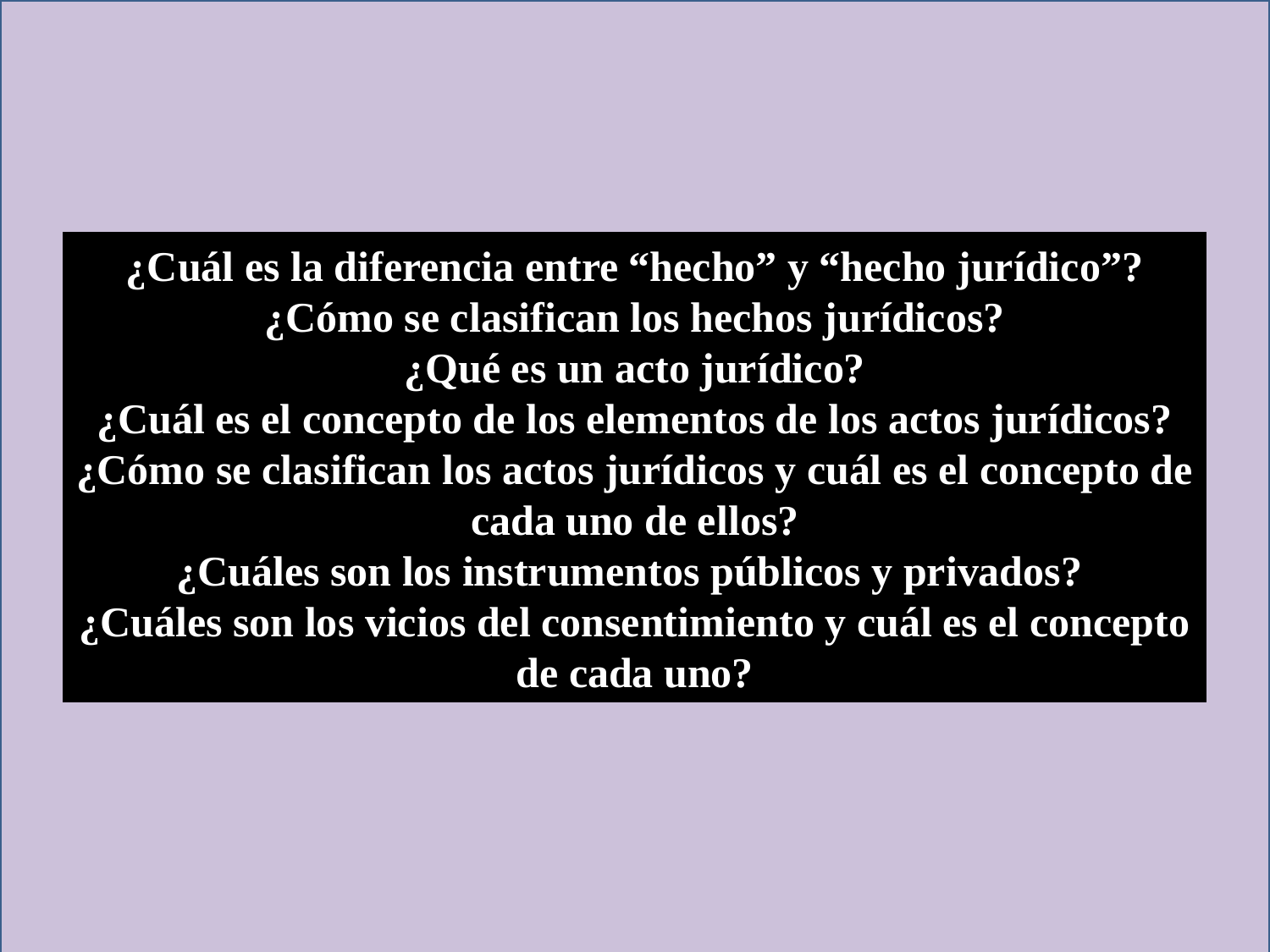

¿Cuál es la diferencia entre “hecho” y “hecho jurídico”?
¿Cómo se clasifican los hechos jurídicos?
¿Qué es un acto jurídico?
¿Cuál es el concepto de los elementos de los actos jurídicos?
¿Cómo se clasifican los actos jurídicos y cuál es el concepto de cada uno de ellos?
¿Cuáles son los instrumentos públicos y privados?
¿Cuáles son los vicios del consentimiento y cuál es el concepto de cada uno?